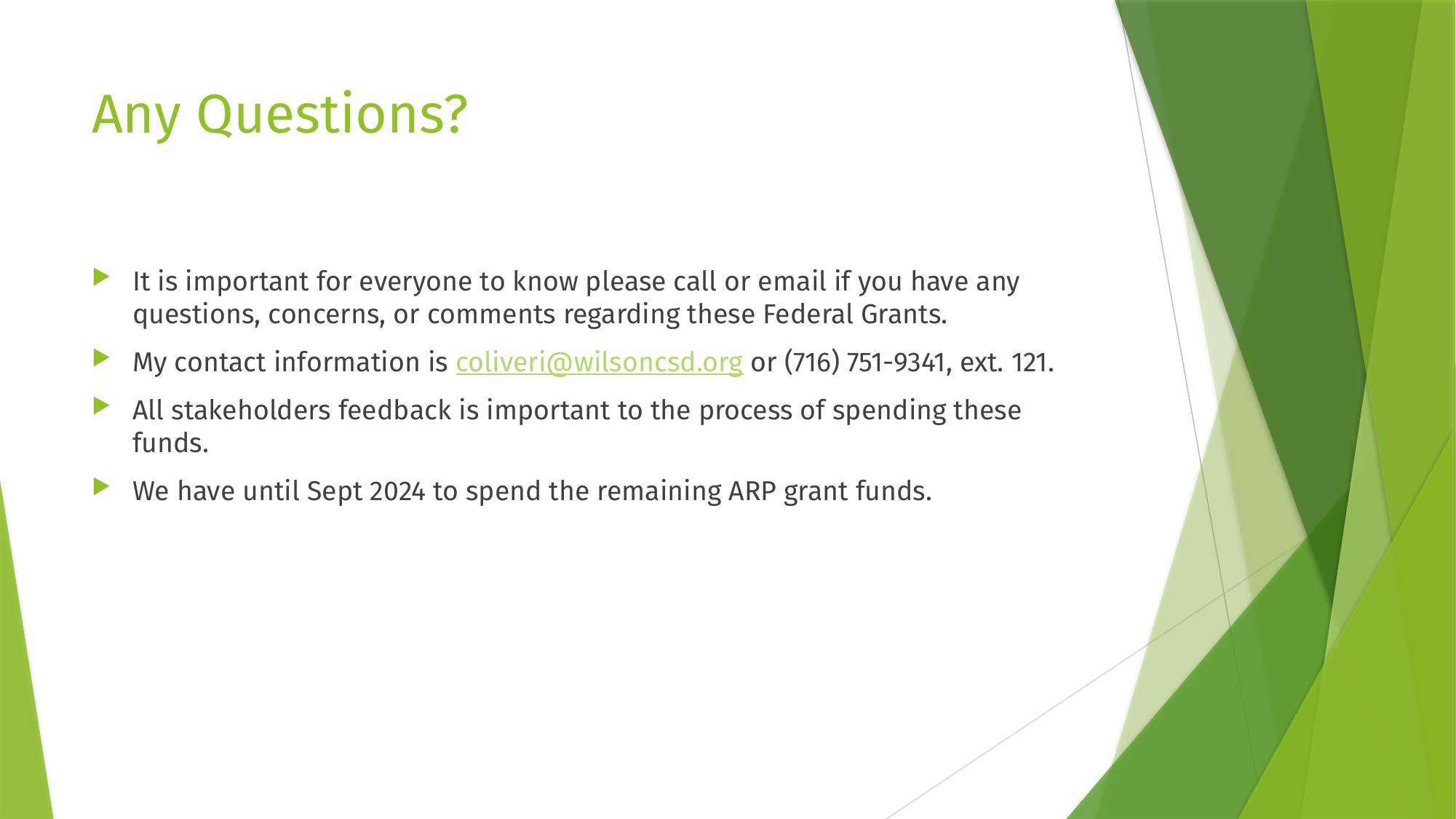

# Any Questions?
It is important for everyone to know please call or email if you have any questions, concerns, or comments regarding these Federal Grants.
My contact information is coliveri@wilsoncsd.org or (716) 751-9341, ext. 121.
All stakeholders feedback is important to the process of spending these funds.
We have until Sept 2024 to spend the remaining ARP grant funds.